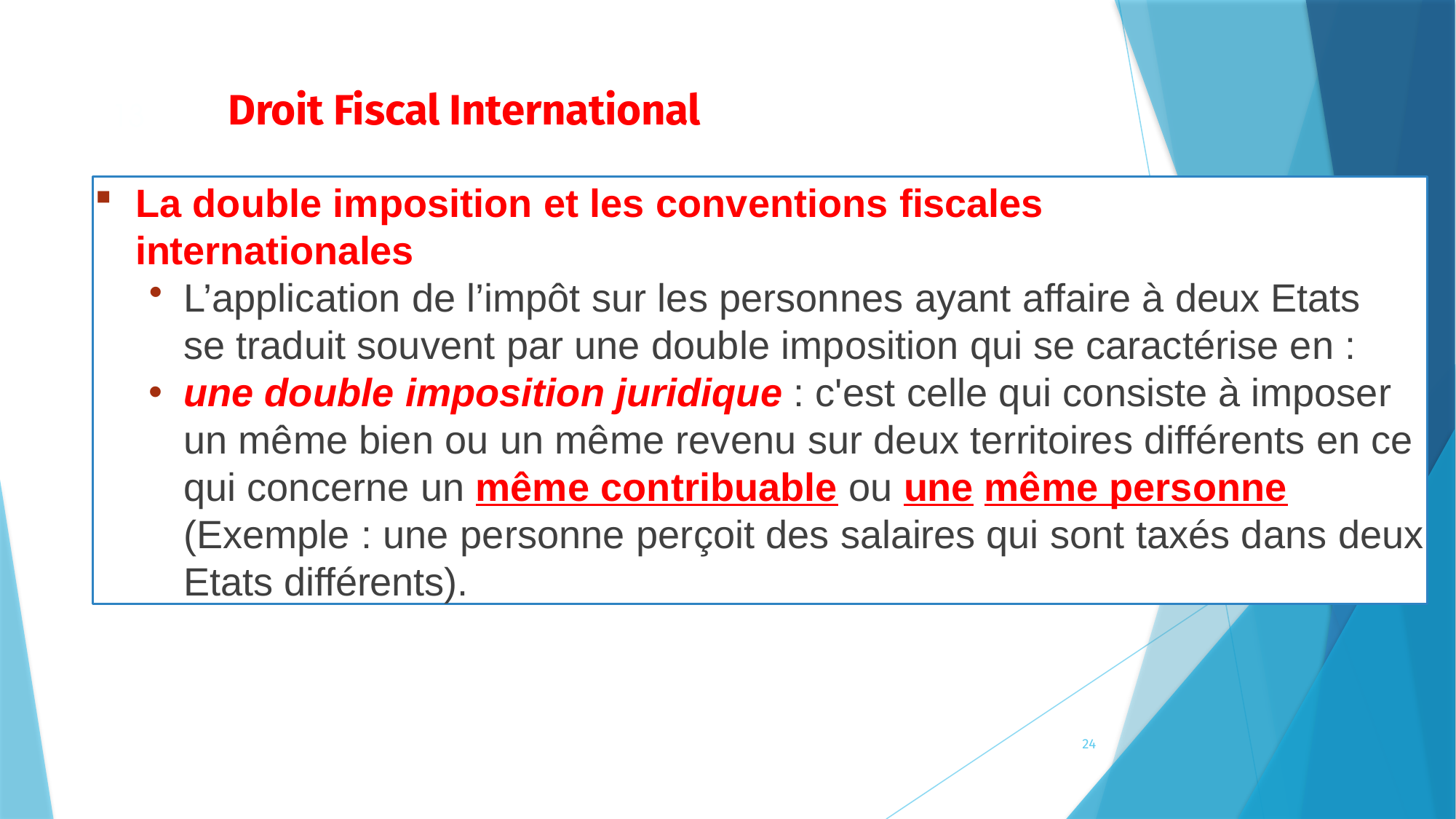

# Droit Fiscal International
13
La double imposition et les conventions fiscales internationales
L’application de l’impôt sur les personnes ayant affaire à deux Etats se traduit souvent par une double imposition qui se caractérise en :
une double imposition juridique : c'est celle qui consiste à imposer un même bien ou un même revenu sur deux territoires différents en ce qui concerne un même contribuable ou une même personne (Exemple : une personne perçoit des salaires qui sont taxés dans deux Etats différents).
24